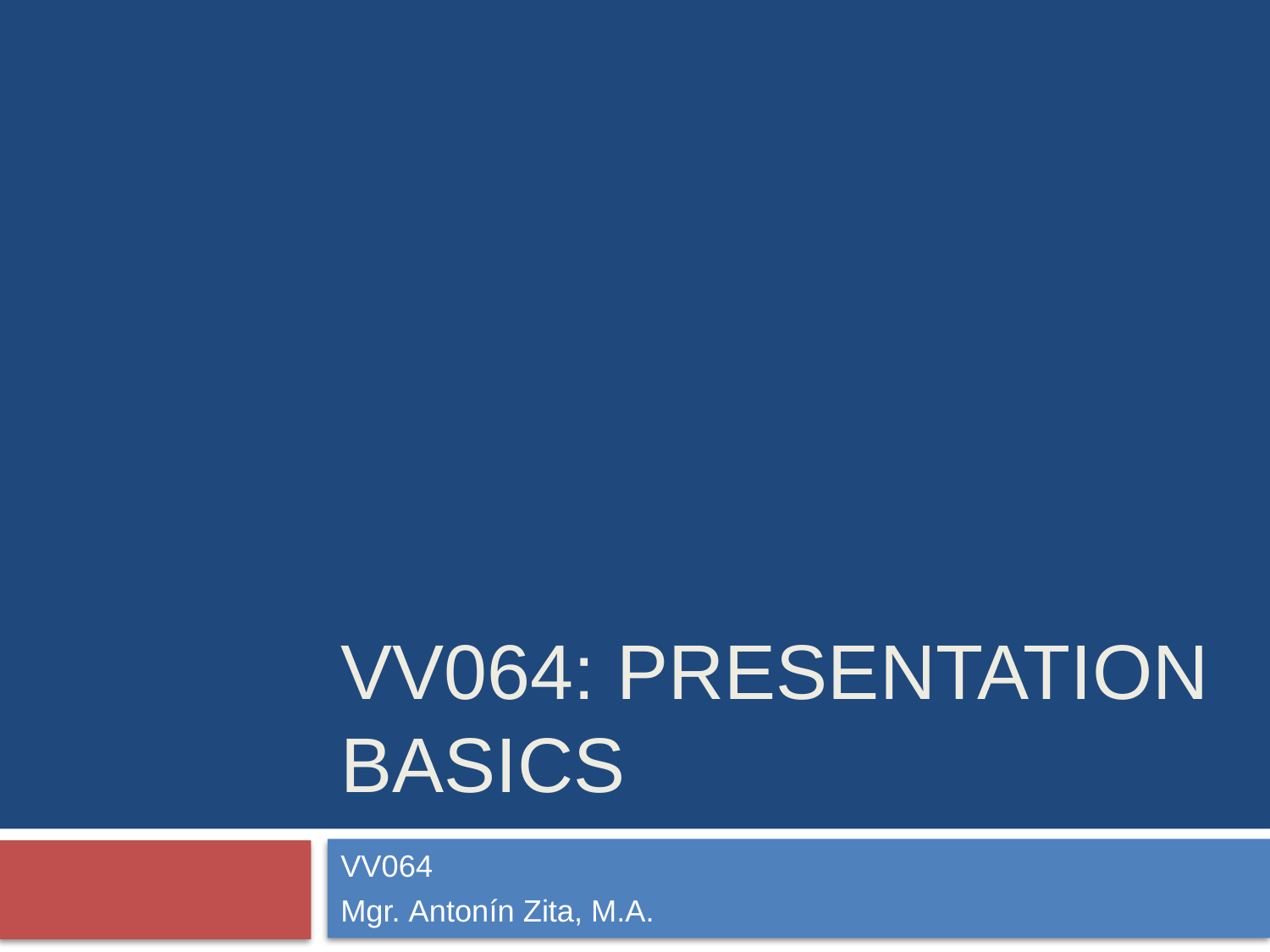

# VV064: Presentation Basics
VV064
Mgr. Antonín Zita, M.A.